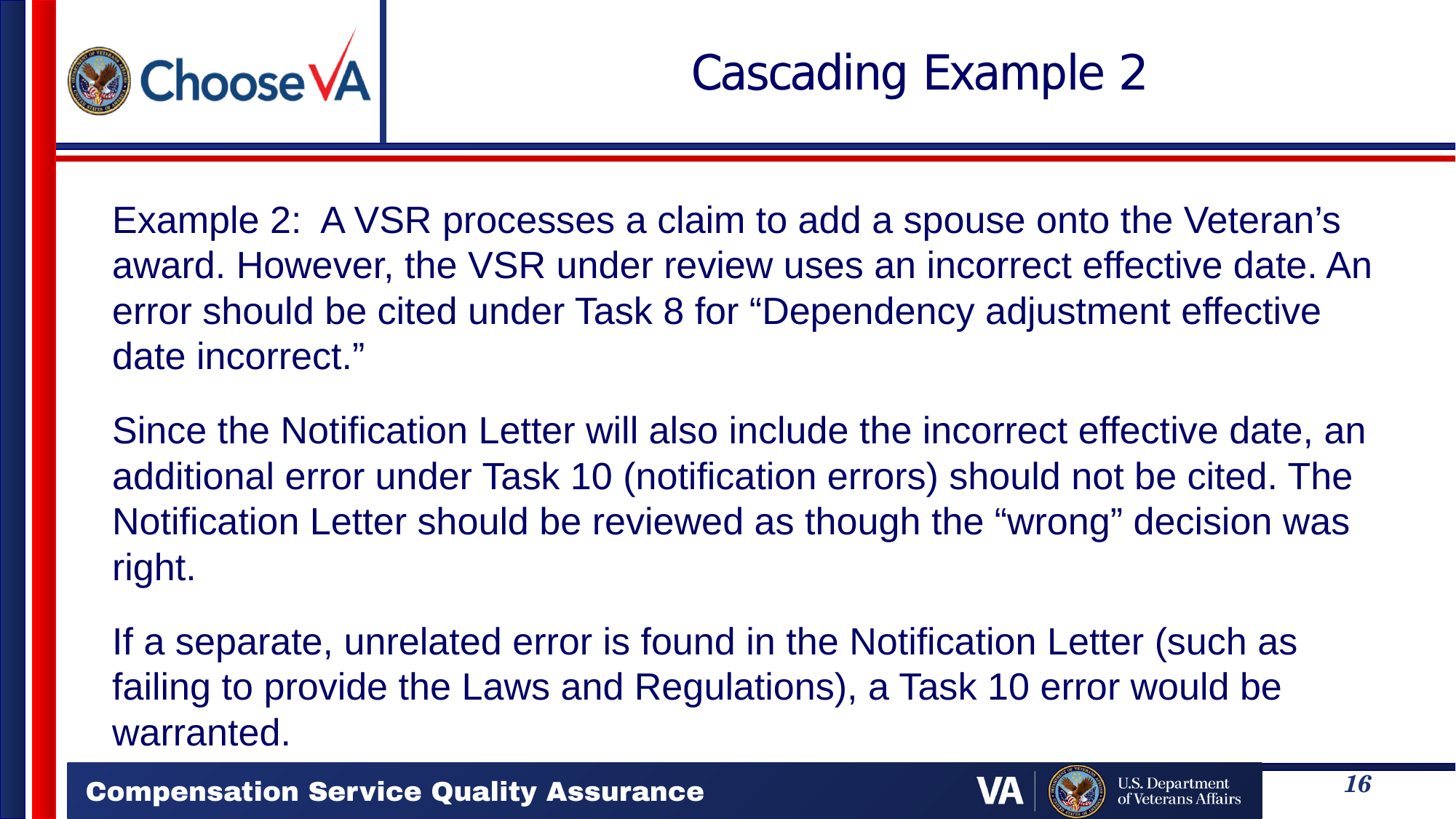

# Cascading Example 2
Example 2:  A VSR processes a claim to add a spouse onto the Veteran’s award. However, the VSR under review uses an incorrect effective date. An error should be cited under Task 8 for “Dependency adjustment effective date incorrect.”

Since the Notification Letter will also include the incorrect effective date, an additional error under Task 10 (notification errors) should not be cited. The Notification Letter should be reviewed as though the “wrong” decision was right.

If a separate, unrelated error is found in the Notification Letter (such as failing to provide the Laws and Regulations), a Task 10 error would be warranted.

16